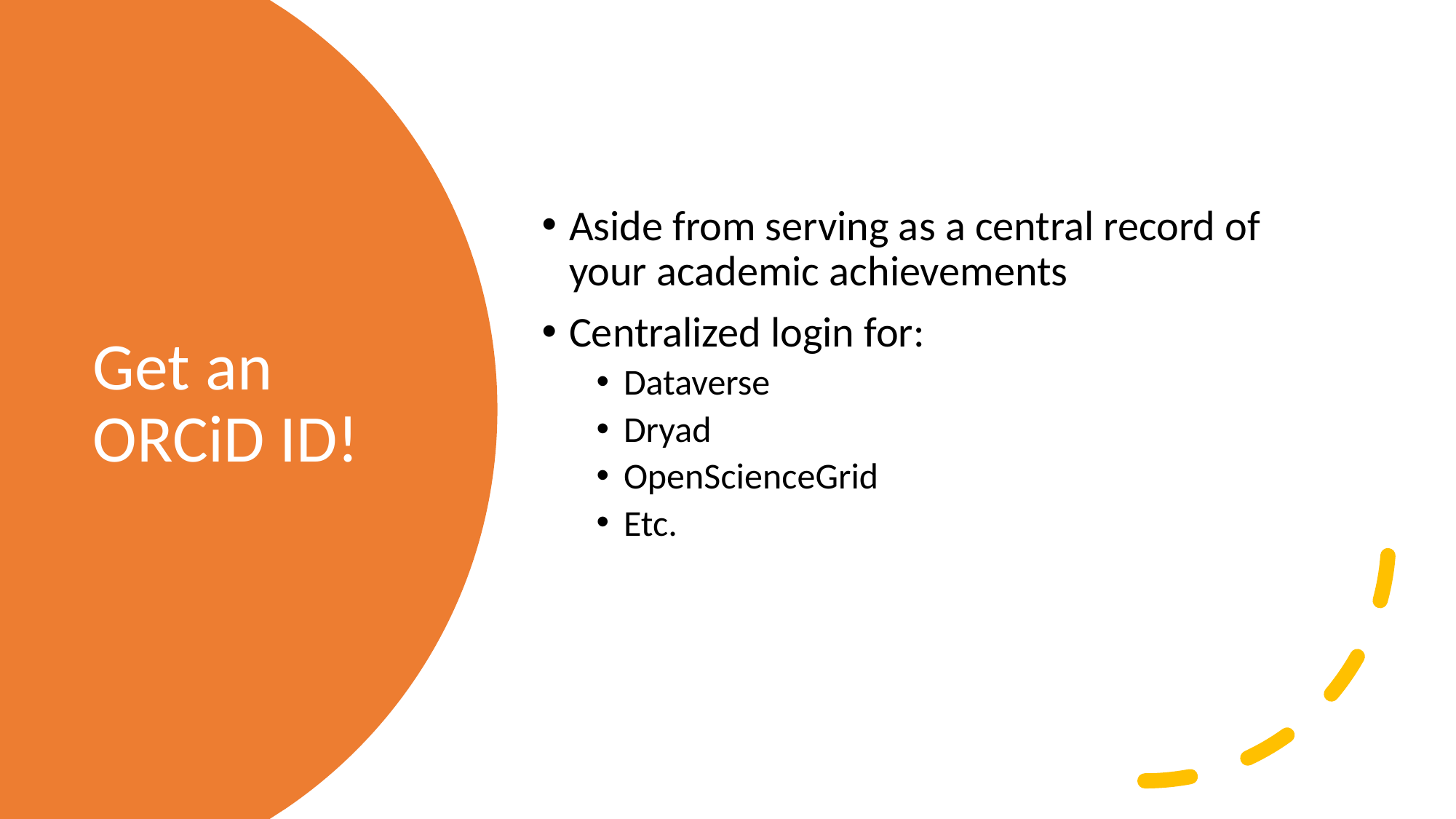

Aside from serving as a central record of your academic achievements
Centralized login for:
Dataverse
Dryad
OpenScienceGrid
Etc.

# Get an ORCiD ID!